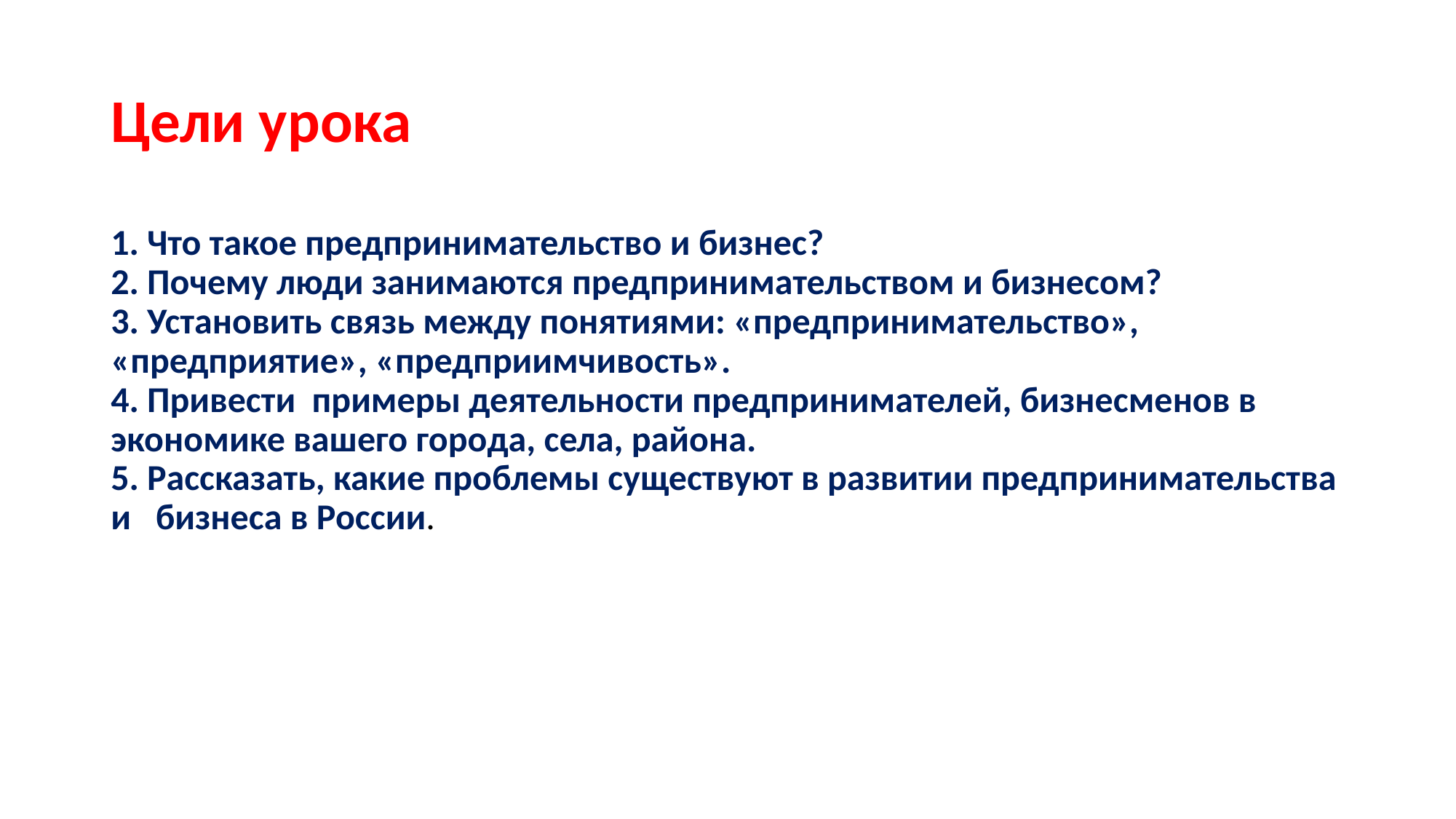

# Цели урока
1. Что такое предпринимательство и бизнес? 
2. Почему люди занимаются предпринимательством и бизнесом? 
3. Установить связь между понятиями: «предпринимательство»,  «предприятие», «предприимчивость». 
4. Привести  примеры деятельности предпринимателей, бизнесменов в экономике вашего города, села, района. 
5. Рассказать, какие проблемы существуют в развитии предпринимательства и   бизнеса в России.